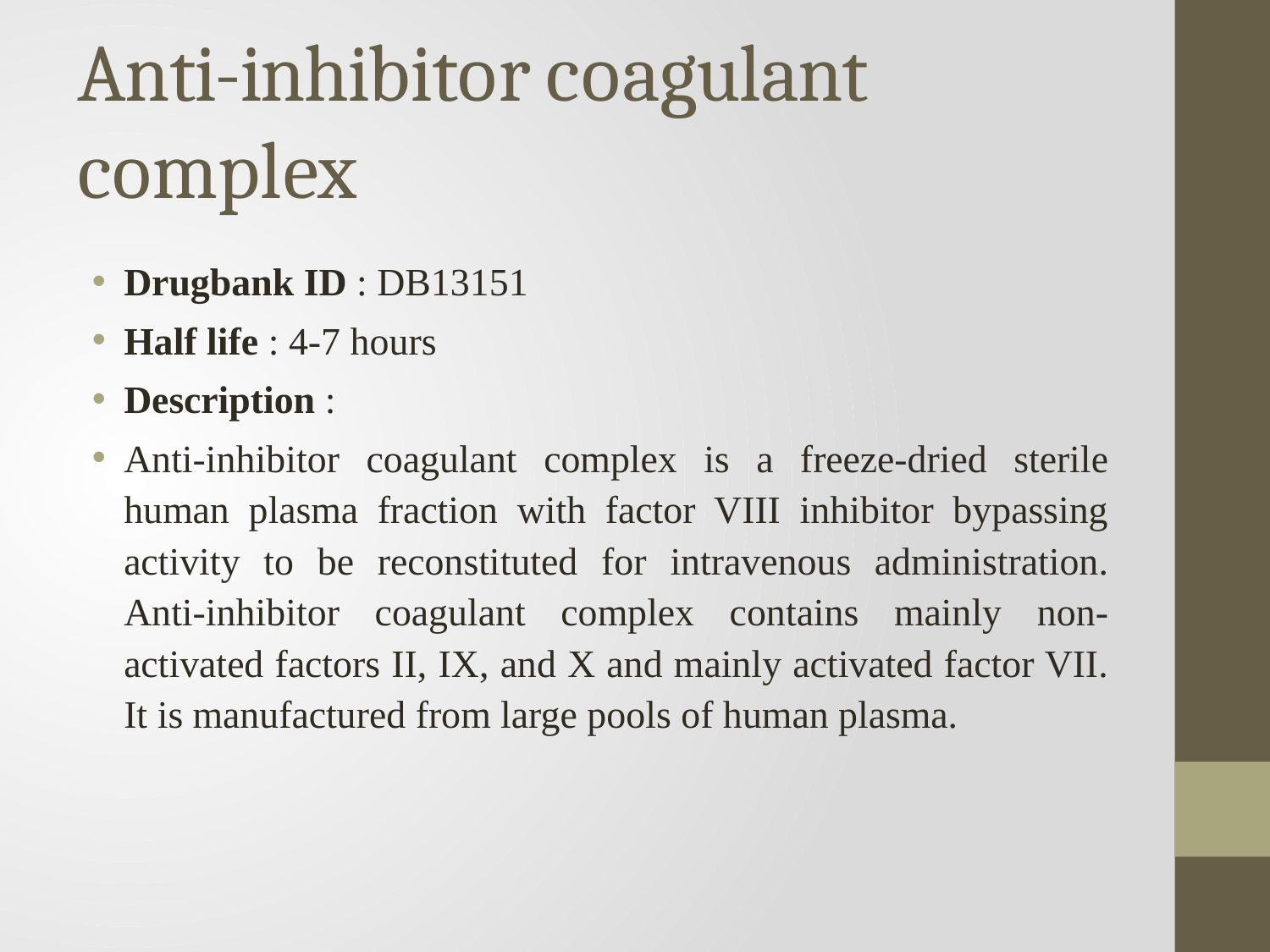

# Anti-inhibitor coagulant complex
Drugbank ID : DB13151
Half life : 4-7 hours
Description :
Anti-inhibitor coagulant complex is a freeze-dried sterile human plasma fraction with factor VIII inhibitor bypassing activity to be reconstituted for intravenous administration. Anti-inhibitor coagulant complex contains mainly non-activated factors II, IX, and X and mainly activated factor VII. It is manufactured from large pools of human plasma.